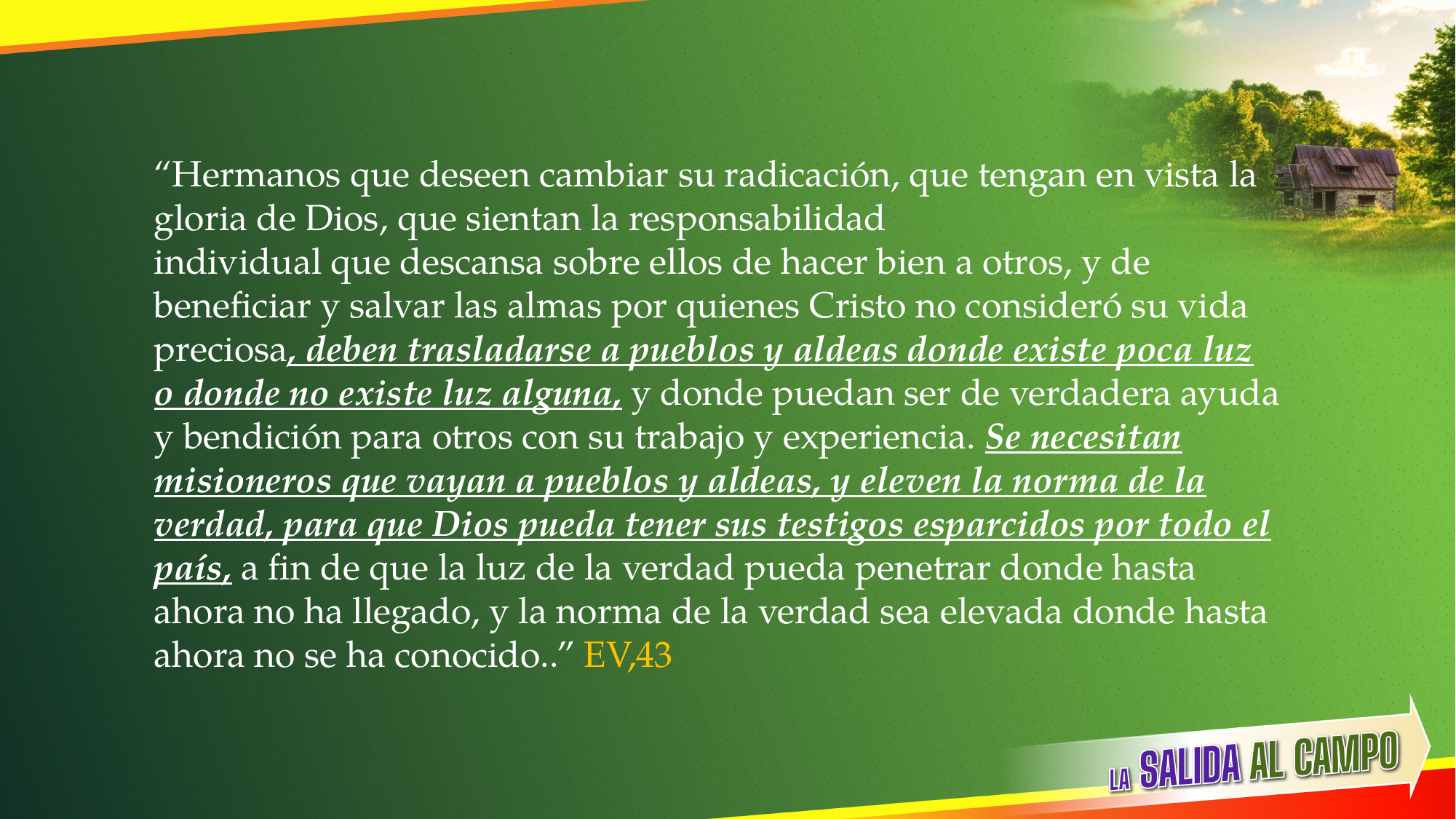

“Hermanos que deseen cambiar su radicación, que tengan en vista la gloria de Dios, que sientan la responsabilidad individual que descansa sobre ellos de hacer bien a otros, y de beneficiar y salvar las almas por quienes Cristo no consideró su vida preciosa, deben trasladarse a pueblos y aldeas donde existe poca luz o donde no existe luz alguna, y donde puedan ser de verdadera ayuda y bendición para otros con su trabajo y experiencia. Se necesitan misioneros que vayan a pueblos y aldeas, y eleven la norma de la verdad, para que Dios pueda tener sus testigos esparcidos por todo el país, a fin de que la luz de la verdad pueda penetrar donde hasta ahora no ha llegado, y la norma de la verdad sea elevada donde hasta ahora no se ha conocido..” EV,43